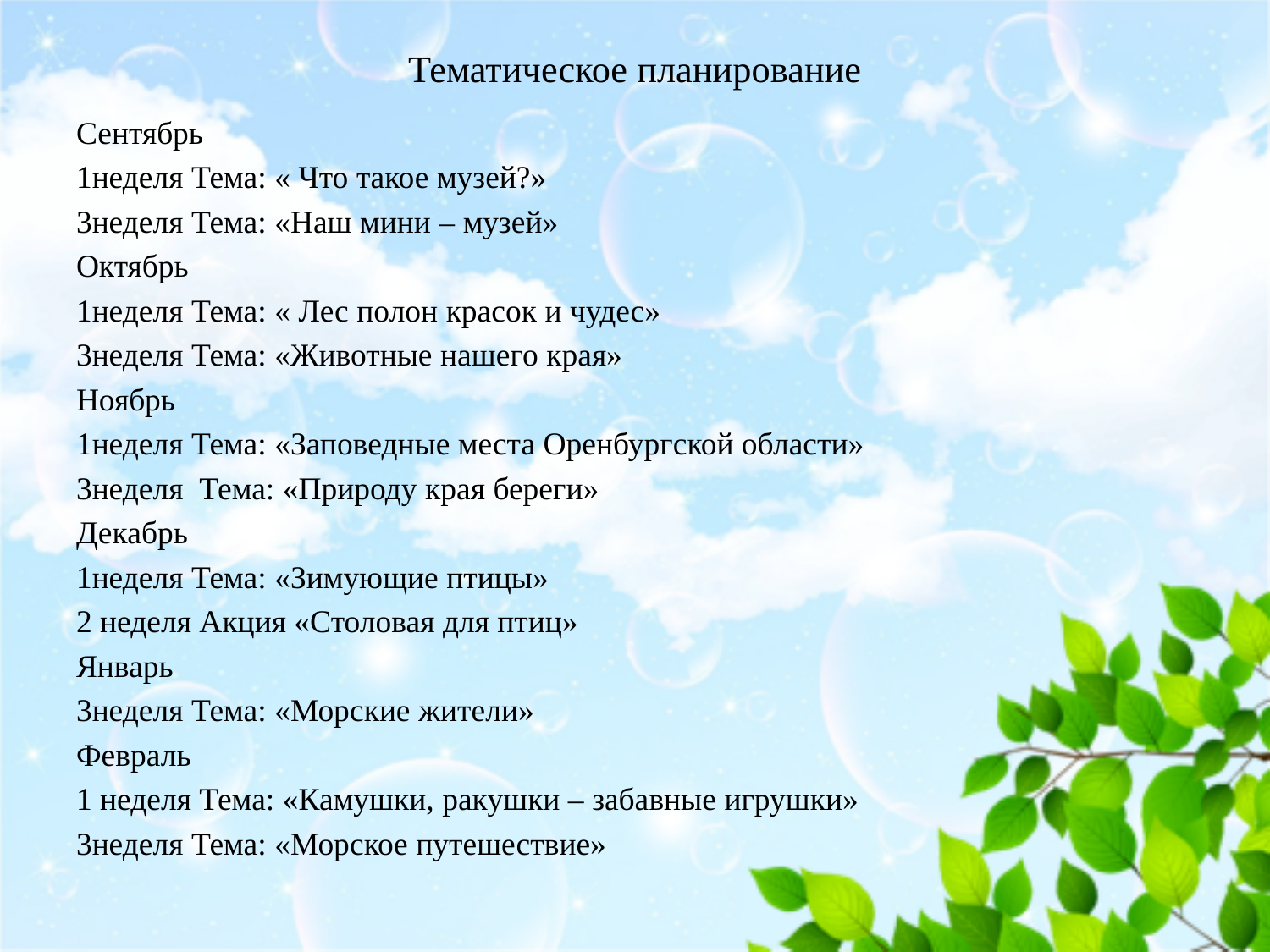

# Тематическое планирование
Сентябрь
1неделя Тема: « Что такое музей?»
3неделя Тема: «Наш мини – музей»
Октябрь
1неделя Тема: « Лес полон красок и чудес»
3неделя Тема: «Животные нашего края»
Ноябрь
1неделя Тема: «Заповедные места Оренбургской области»
3неделя  Тема: «Природу края береги»
Декабрь
1неделя Тема: «Зимующие птицы»
2 неделя Акция «Столовая для птиц»
Январь
3неделя Тема: «Морские жители»
Февраль
1 неделя Тема: «Камушки, ракушки – забавные игрушки»
3неделя Тема: «Морское путешествие»